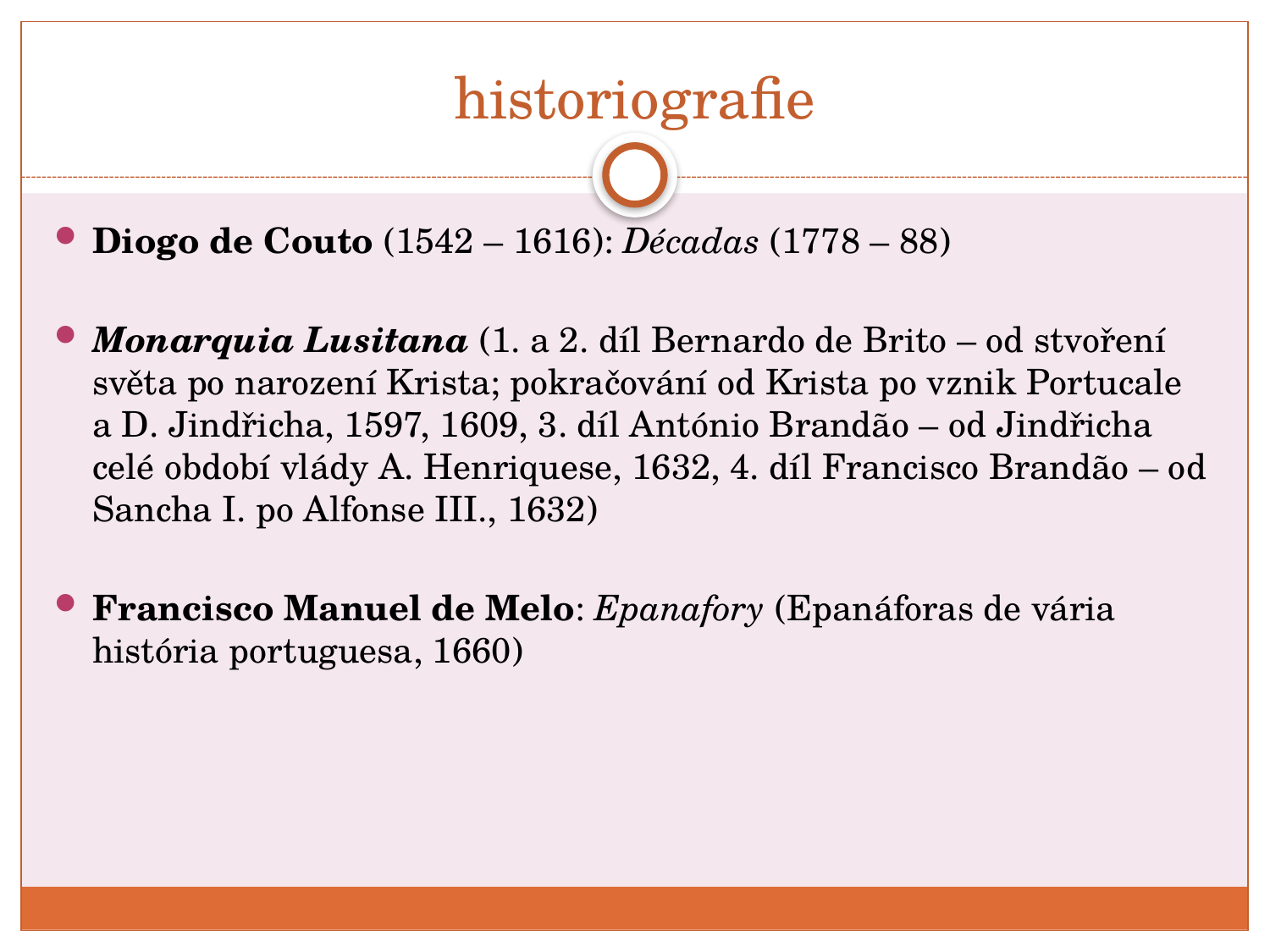

# historiografie
Diogo de Couto (1542 – 1616): Décadas (1778 – 88)

Monarquia Lusitana (1. a 2. díl Bernardo de Brito – od stvoření světa po narození Krista; pokračování od Krista po vznik Portucale a D. Jindřicha, 1597, 1609, 3. díl António Brandão – od Jindřicha celé období vlády A. Henriquese, 1632, 4. díl Francisco Brandão – od Sancha I. po Alfonse III., 1632)

Francisco Manuel de Melo: Epanafory (Epanáforas de vária história portuguesa, 1660)